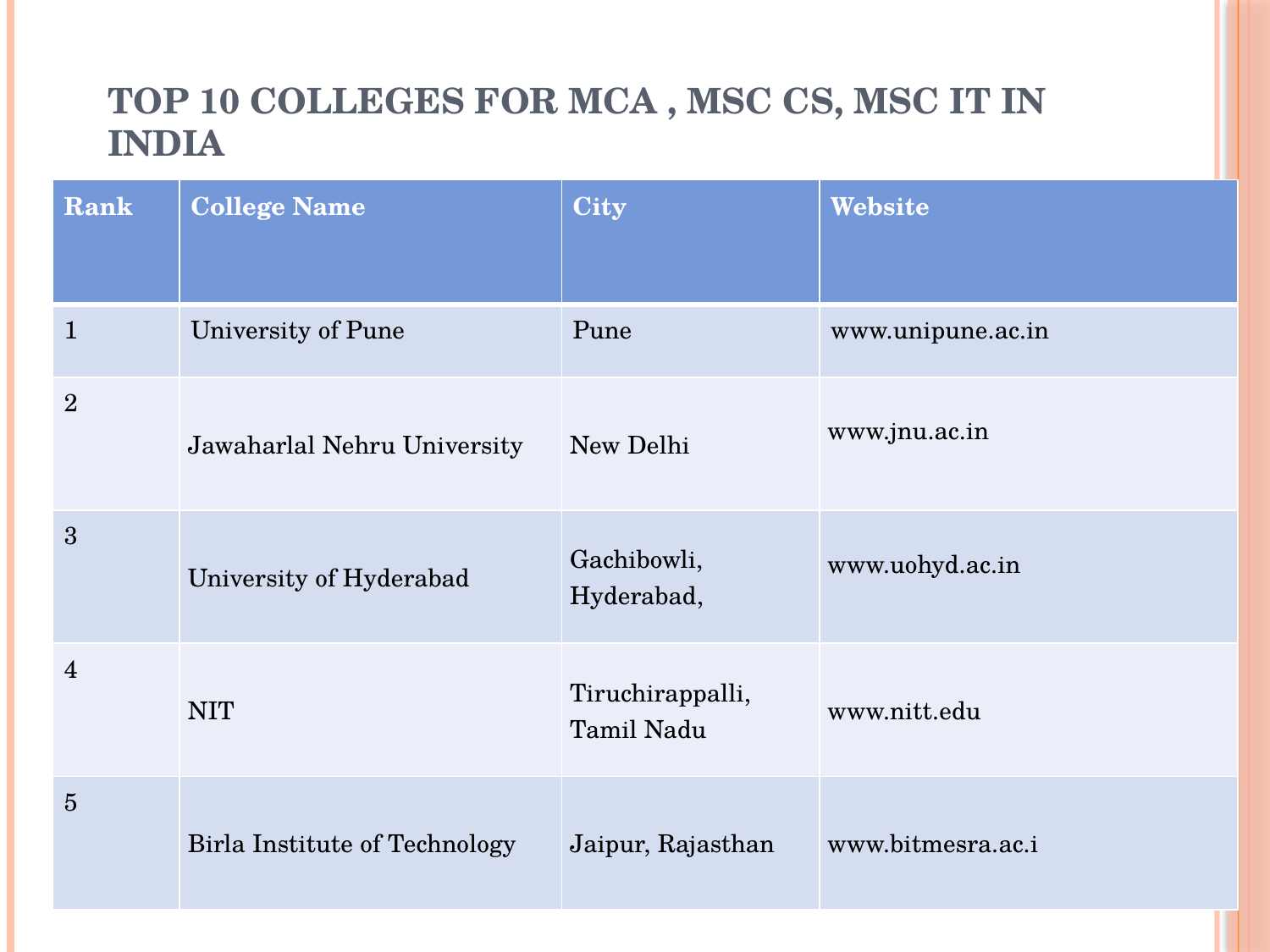

# Top 10 Colleges for MCA , MSc CS, MSc IT in INDIA
| Rank | College Name | City | Website |
| --- | --- | --- | --- |
| 1 | University of Pune | Pune | www.unipune.ac.in |
| 2 | Jawaharlal Nehru University | New Delhi | www.jnu.ac.in |
| 3 | University of Hyderabad | Gachibowli, Hyderabad, | www.uohyd.ac.in |
| 4 | NIT | Tiruchirappalli, Tamil Nadu | www.nitt.edu |
| 5 | Birla Institute of Technology | Jaipur, Rajasthan | www.bitmesra.ac.i |